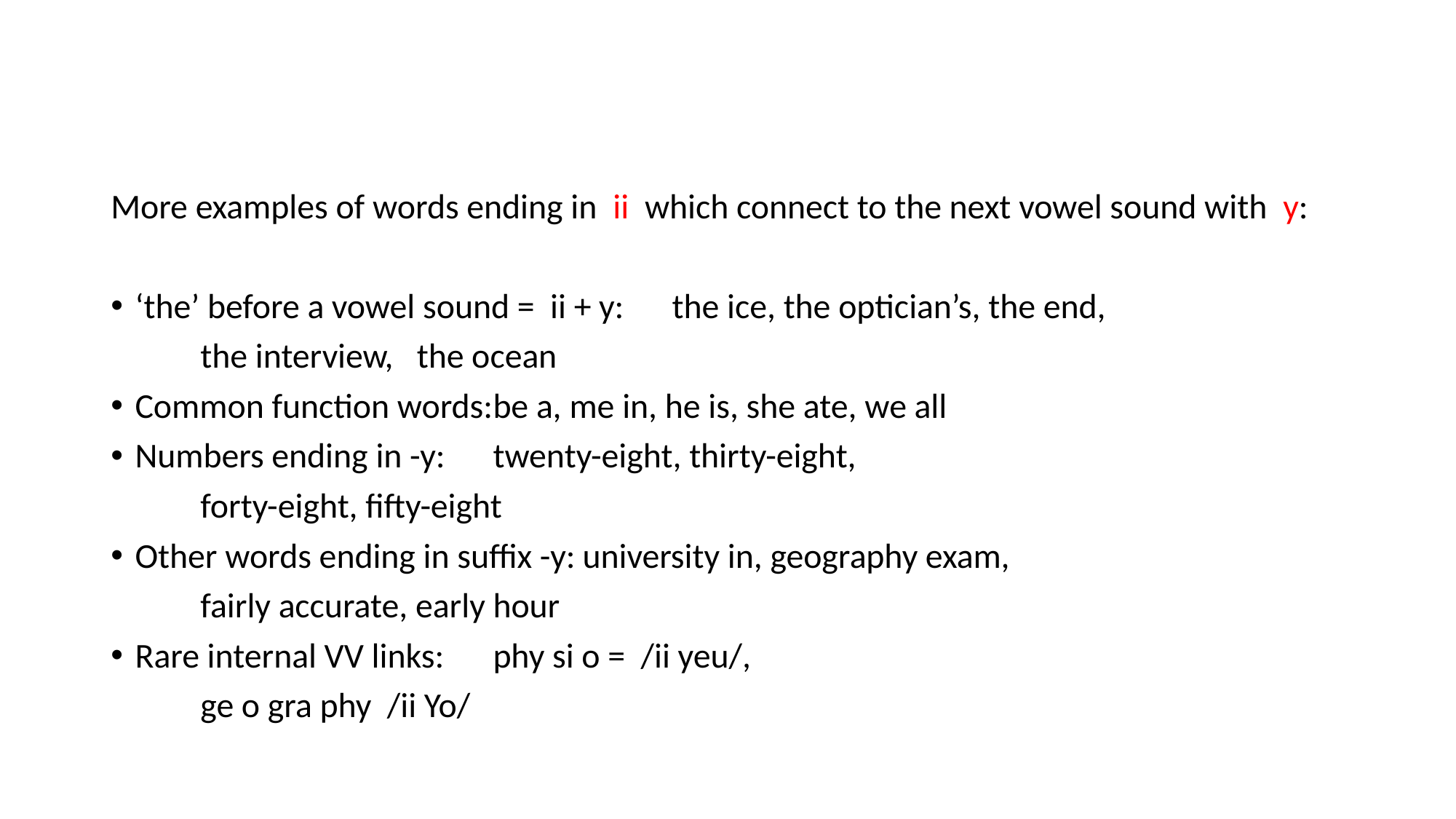

More examples of words ending in  ii  which connect to the next vowel sound with  y:

‘the’ before a vowel sound =  ii + y:	the ice, the optician’s, the end,
						the interview,   the ocean
Common function words:			be a, me in, he is, she ate, we all
Numbers ending in -y: 			twenty-eight, thirty-eight,
						forty-eight, fifty-eight
Other words ending in suffix -y:		university in, geography exam,
						fairly accurate, early hour
Rare internal VV links: 			phy si o =  /ii yeu/,
						ge o gra phy  /ii Yo/